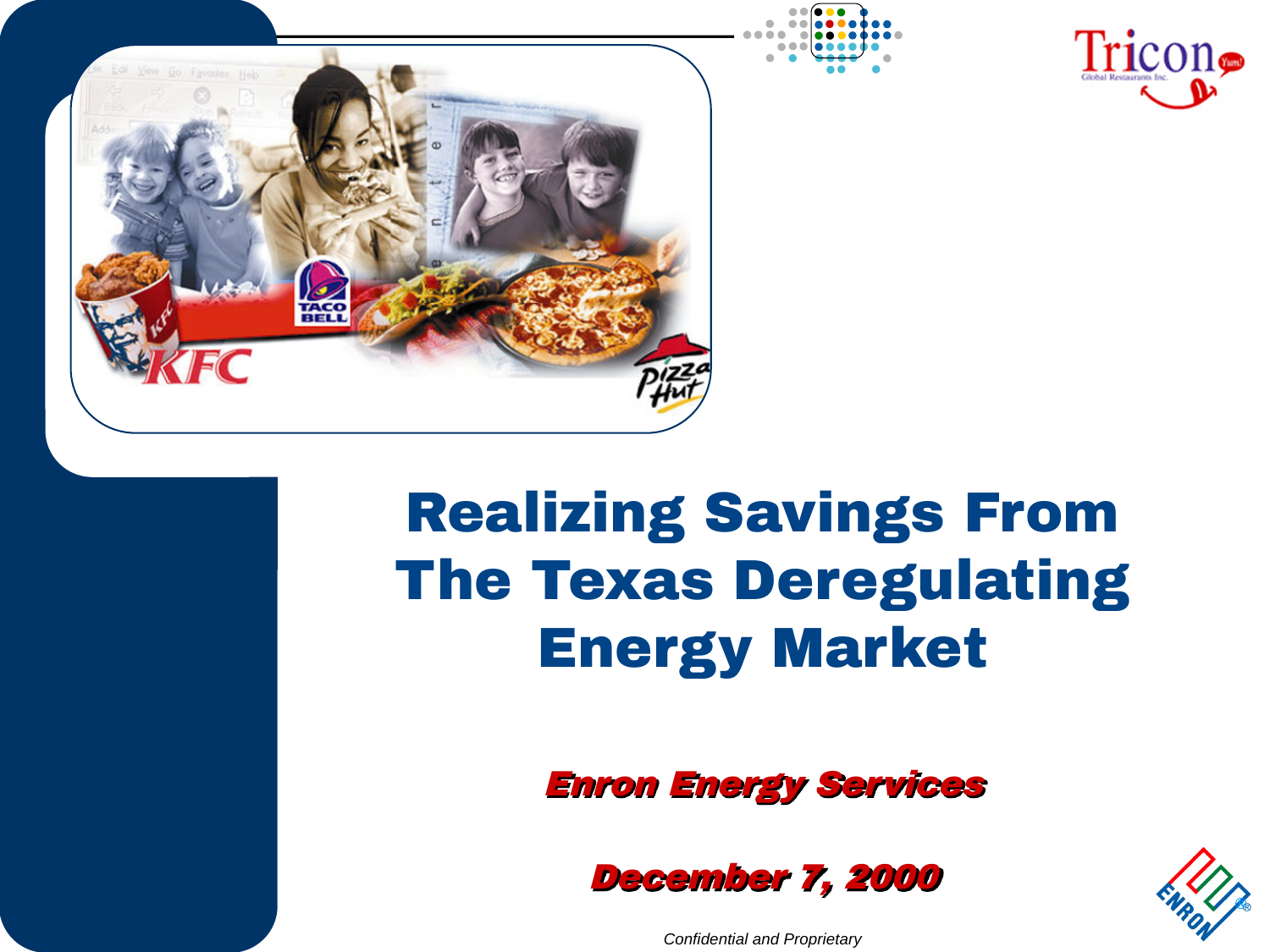

1
# Realizing Savings From The Texas Deregulating Energy Market
Enron Energy Services
December 7, 2000
®